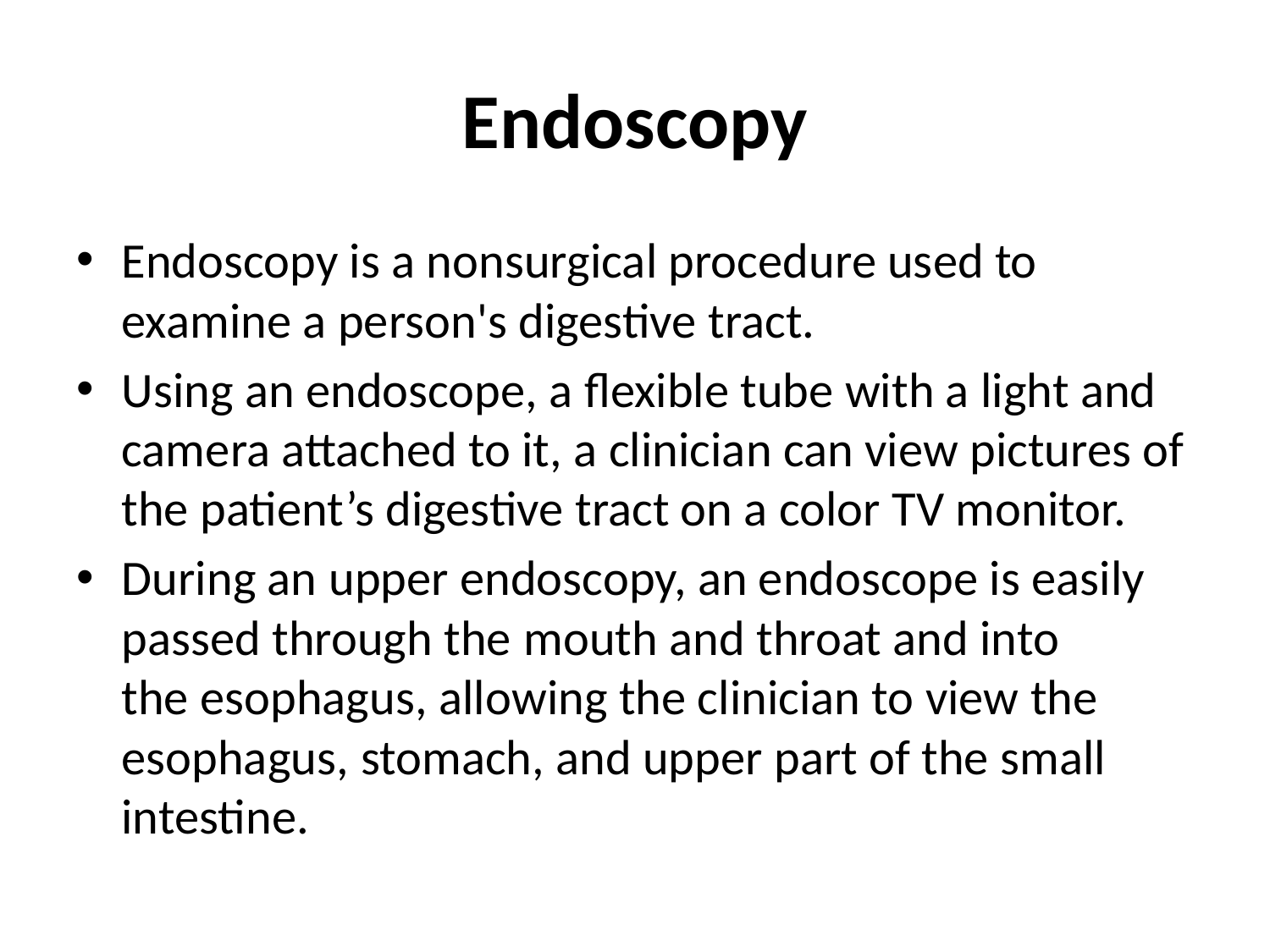

# Endoscopy
Endoscopy is a nonsurgical procedure used to examine a person's digestive tract.
Using an endoscope, a flexible tube with a light and camera attached to it, a clinician can view pictures of the patient’s digestive tract on a color TV monitor.
During an upper endoscopy, an endoscope is easily passed through the mouth and throat and into the esophagus, allowing the clinician to view the esophagus, stomach, and upper part of the small intestine.